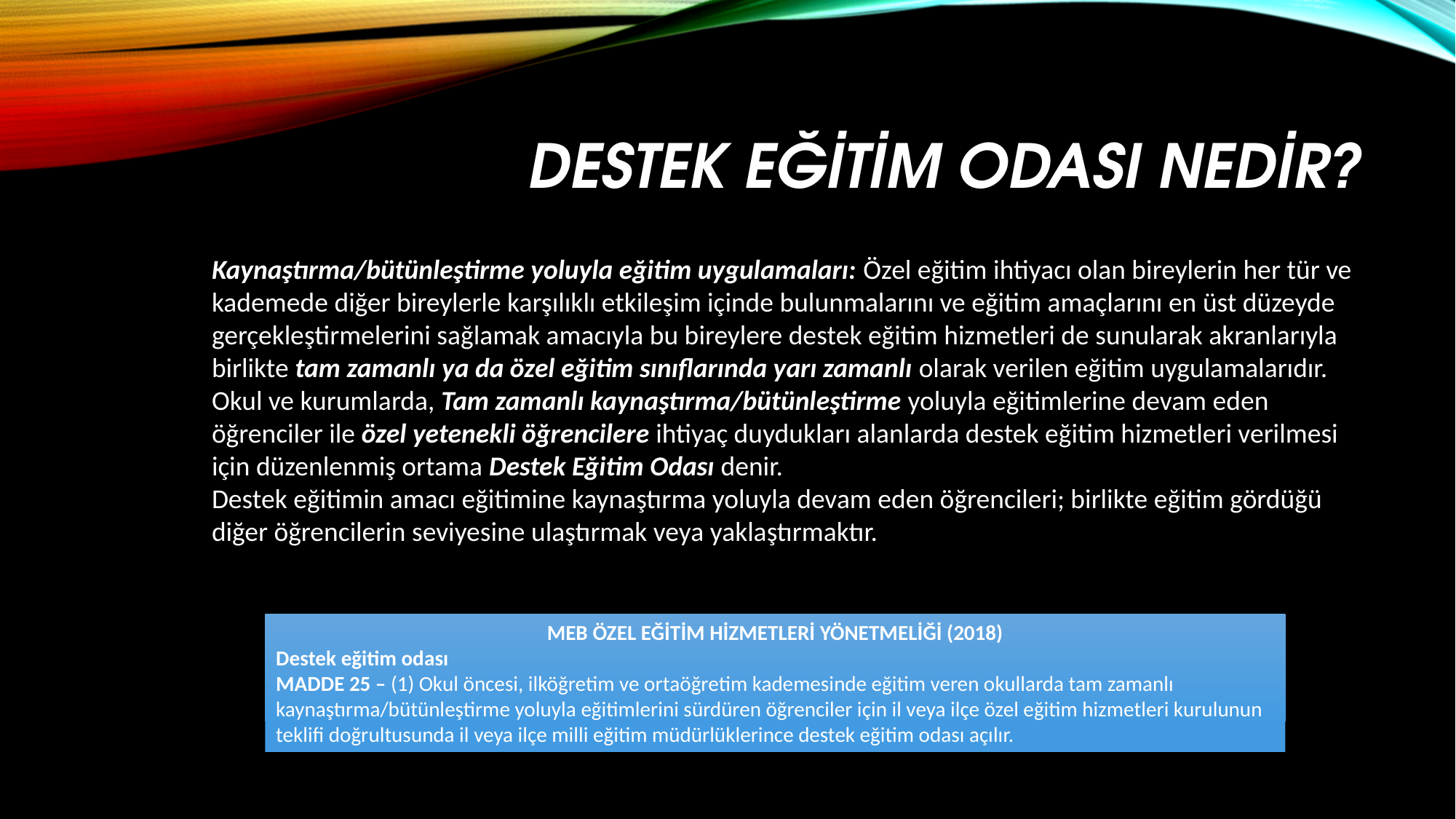

# Destek eğitim odası Nedir?
Kaynaştırma/bütünleştirme yoluyla eğitim uygulamaları: Özel eğitim ihtiyacı olan bireylerin her tür ve kademede diğer bireylerle karşılıklı etkileşim içinde bulunmalarını ve eğitim amaçlarını en üst düzeyde gerçekleştirmelerini sağlamak amacıyla bu bireylere destek eğitim hizmetleri de sunularak akranlarıyla birlikte tam zamanlı ya da özel eğitim sınıflarında yarı zamanlı olarak verilen eğitim uygulamalarıdır.
Okul ve kurumlarda, Tam zamanlı kaynaştırma/bütünleştirme yoluyla eğitimlerine devam eden öğrenciler ile özel yetenekli öğrencilere ihtiyaç duydukları alanlarda destek eğitim hizmetleri verilmesi için düzenlenmiş ortama Destek Eğitim Odası denir.
Destek eğitimin amacı eğitimine kaynaştırma yoluyla devam eden öğrencileri; birlikte eğitim gördüğü diğer öğrencilerin seviyesine ulaştırmak veya yaklaştırmaktır.
MEB ÖZEL EĞİTİM HİZMETLERİ YÖNETMELİĞİ (2018)
Destek eğitim odası
MADDE 25 – (1) Okul öncesi, ilköğretim ve ortaöğretim kademesinde eğitim veren okullarda tam zamanlı kaynaştırma/bütünleştirme yoluyla eğitimlerini sürdüren öğrenciler için il veya ilçe özel eğitim hizmetleri kurulunun teklifi doğrultusunda il veya ilçe milli eğitim müdürlüklerince destek eğitim odası açılır.